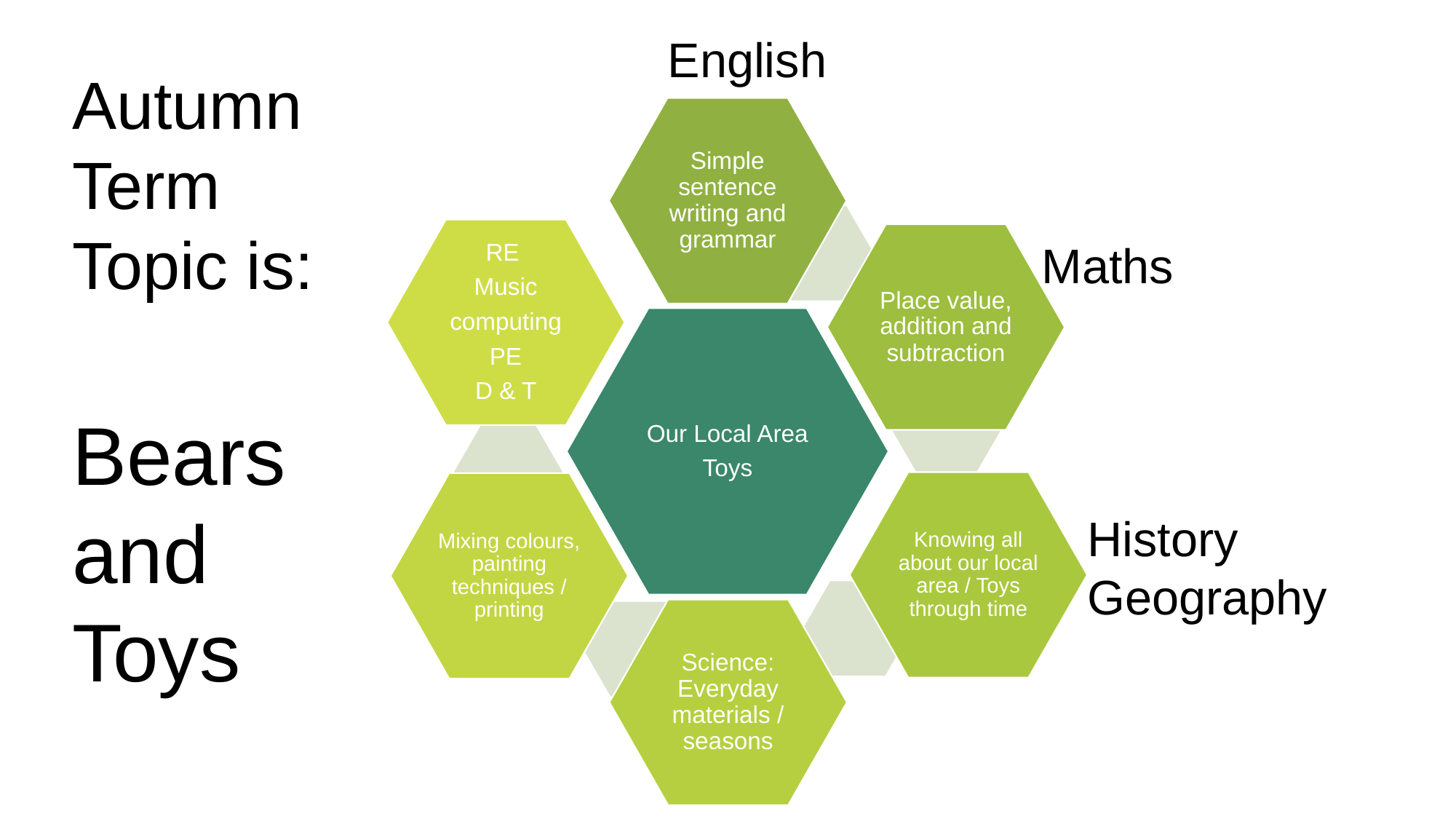

English
Autumn Term Topic is:
Our Local Area
Toys
Simple sentence writing and grammar
Place value, addition and subtraction
Knowing all about our local area / Toys through time
Science: Everyday materials / seasons
Mixing colours, painting techniques / printing
RE
Music
computing
PE
D & T
Maths

Bears
and
Toys
History
Geography